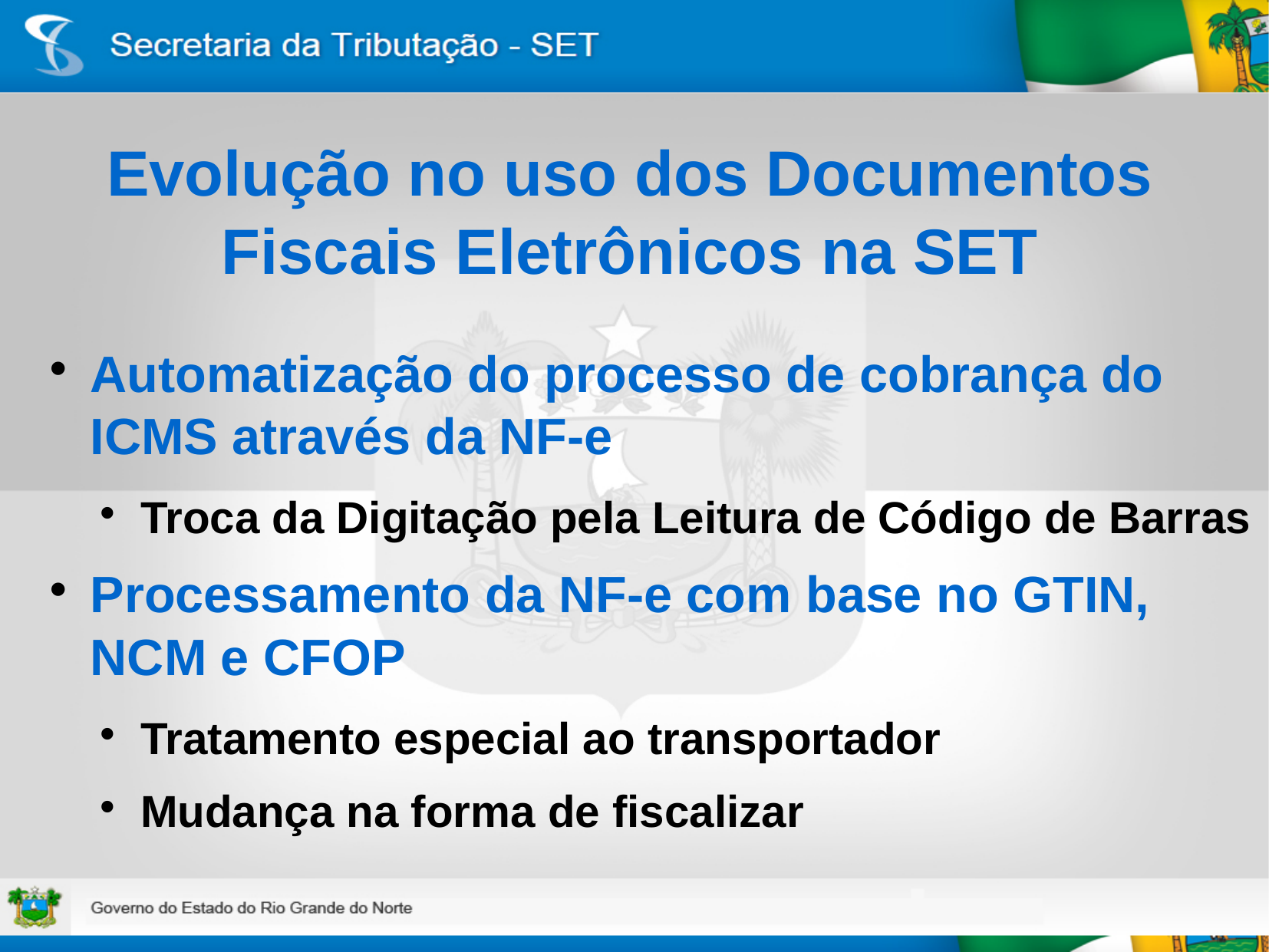

# Evolução no uso dos Documentos Fiscais Eletrônicos na SET
Automatização do processo de cobrança do ICMS através da NF-e
Troca da Digitação pela Leitura de Código de Barras
Processamento da NF-e com base no GTIN, NCM e CFOP
Tratamento especial ao transportador
Mudança na forma de fiscalizar